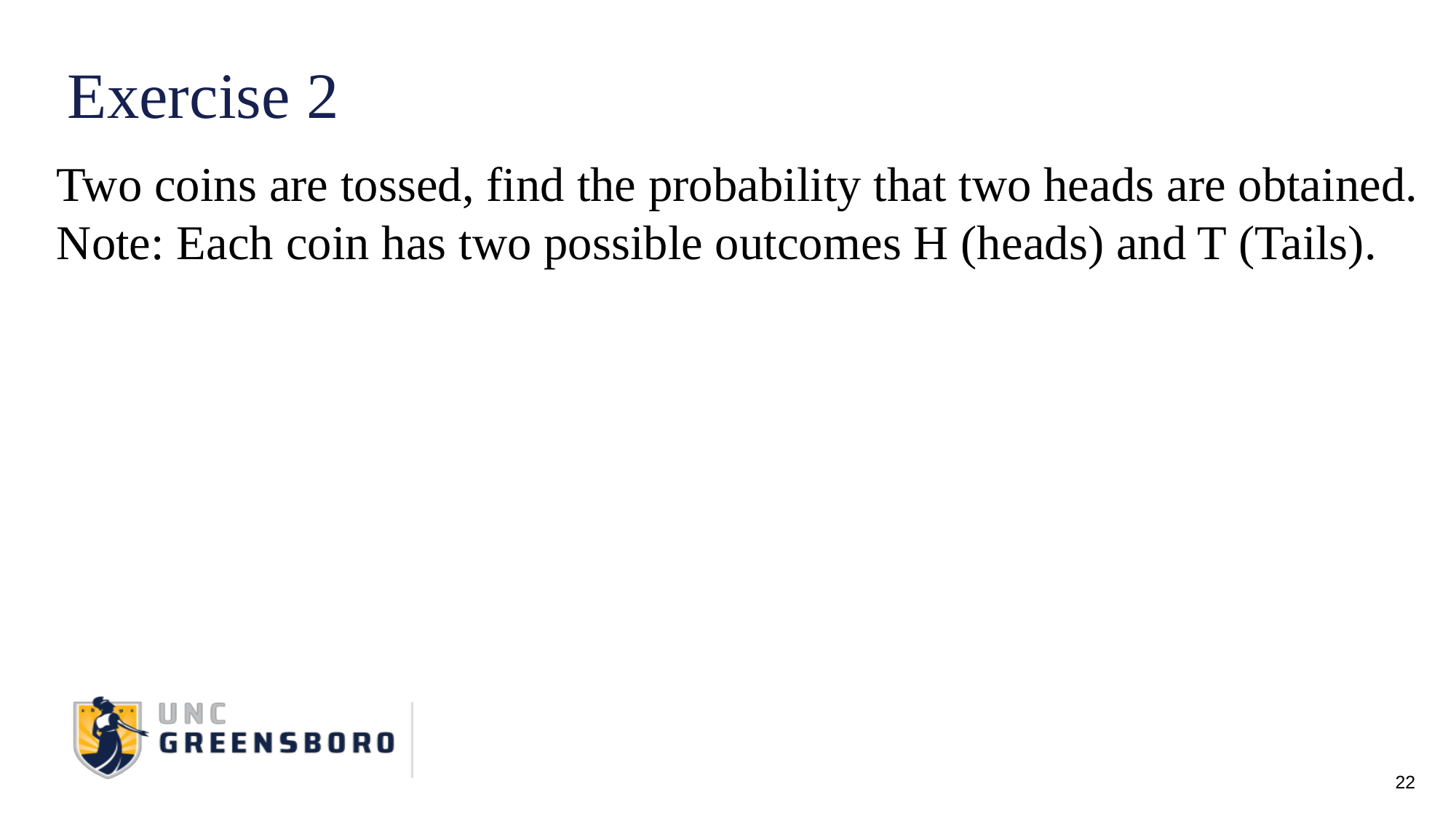

# Exercise 2
Two coins are tossed, find the probability that two heads are obtained. Note: Each coin has two possible outcomes H (heads) and T (Tails).

22